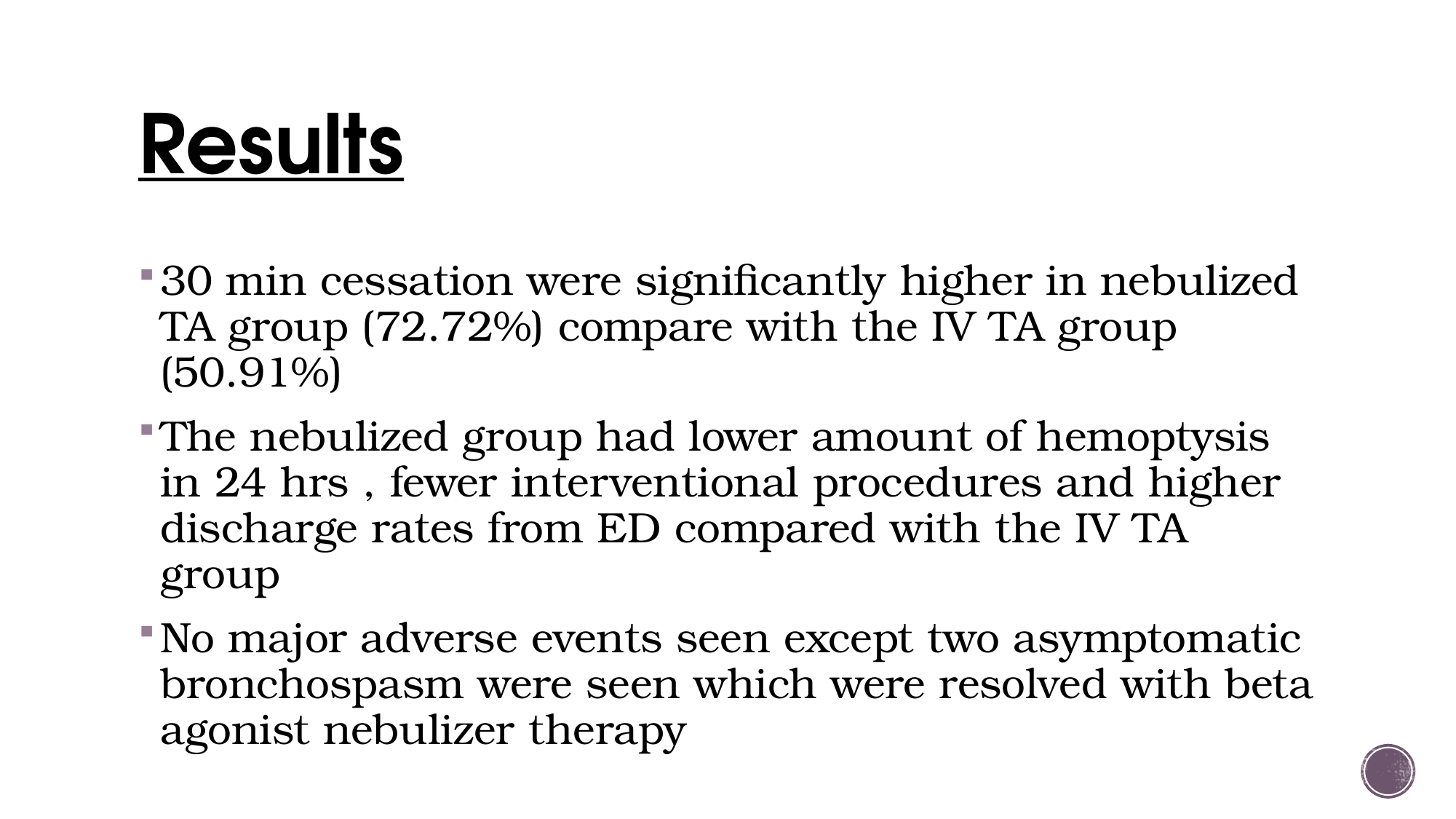

# Results
30 min cessation were significantly higher in nebulized TA group (72.72%) compare with the IV TA group (50.91%)
The nebulized group had lower amount of hemoptysis in 24 hrs , fewer interventional procedures and higher discharge rates from ED compared with the IV TA group
No major adverse events seen except two asymptomatic bronchospasm were seen which were resolved with beta agonist nebulizer therapy